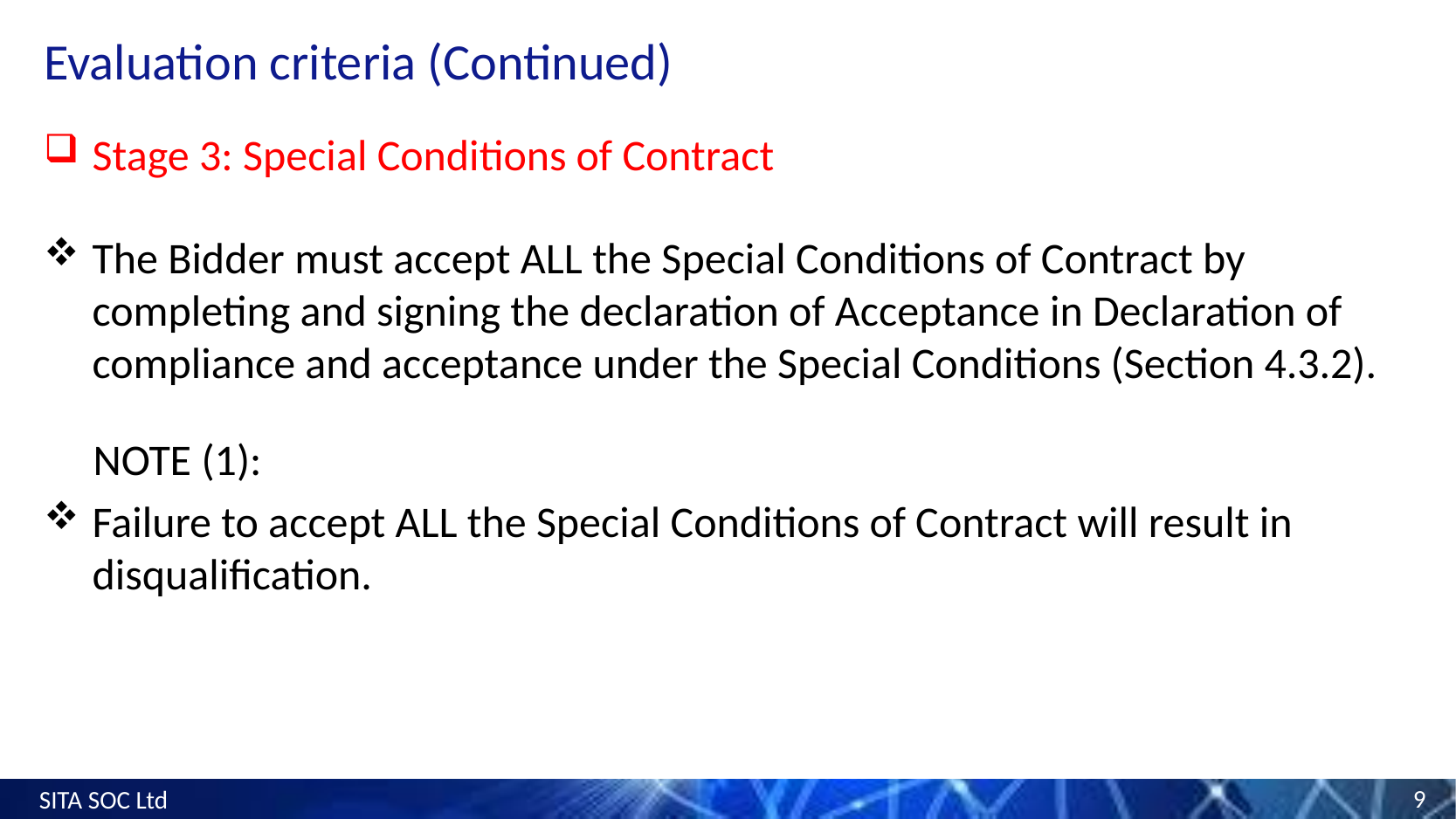

# Evaluation criteria (Continued)
Stage 3: Special Conditions of Contract

The Bidder must accept ALL the Special Conditions of Contract by completing and signing the declaration of Acceptance in Declaration of compliance and acceptance under the Special Conditions (Section 4.3.2).

     NOTE (1):
Failure to accept ALL the Special Conditions of Contract will result in disqualification.